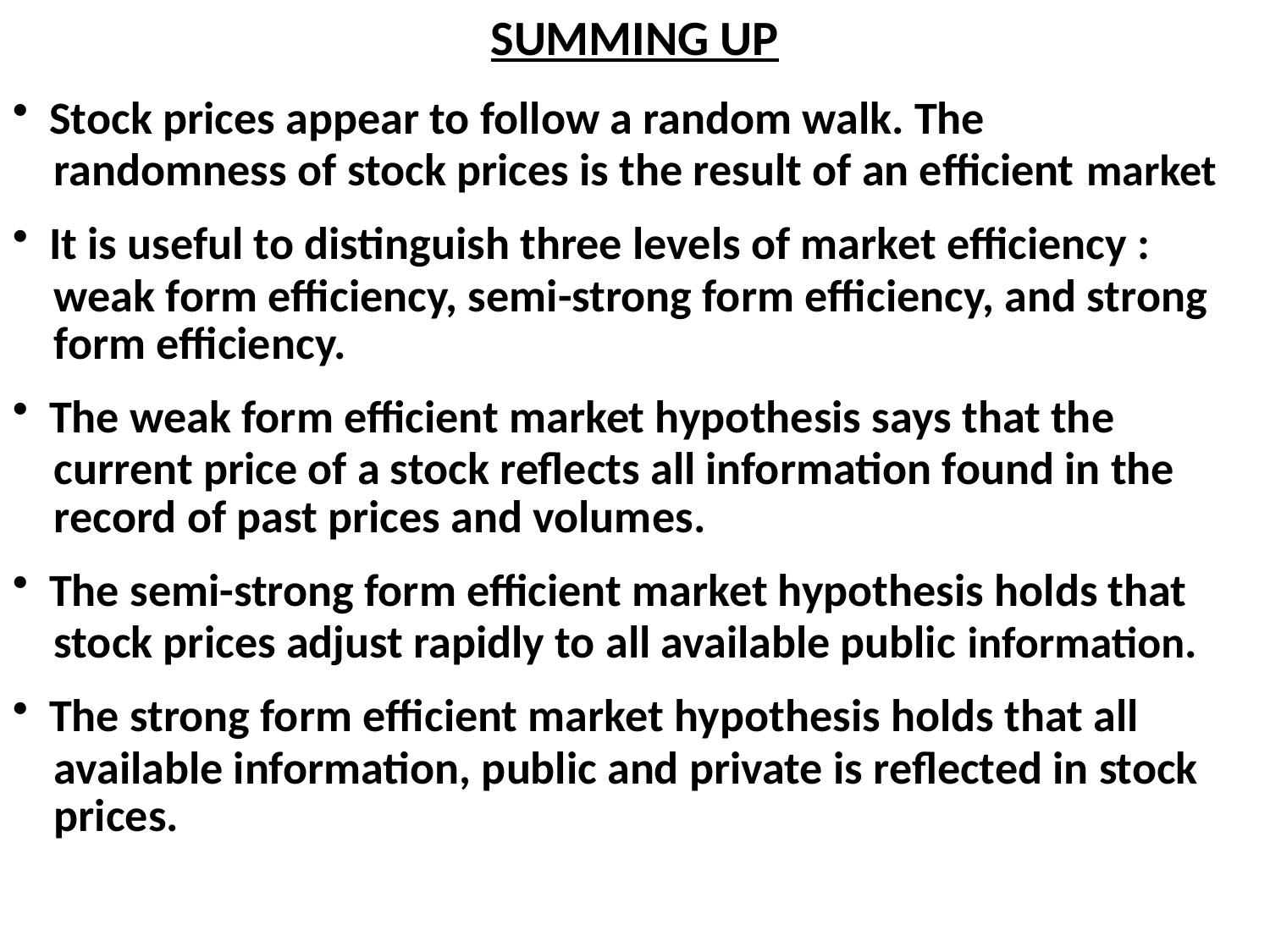

SUMMING UP
  Stock prices appear to follow a random walk. The
    randomness of stock prices is the result of an efficient market
  It is useful to distinguish three levels of market efficiency :
    weak form efficiency, semi-strong form efficiency, and strong
    form efficiency.
  The weak form efficient market hypothesis says that the
    current price of a stock reflects all information found in the
    record of past prices and volumes.
  The semi-strong form efficient market hypothesis holds that
    stock prices adjust rapidly to all available public information.
  The strong form efficient market hypothesis holds that all
    available information, public and private is reflected in stock
    prices.